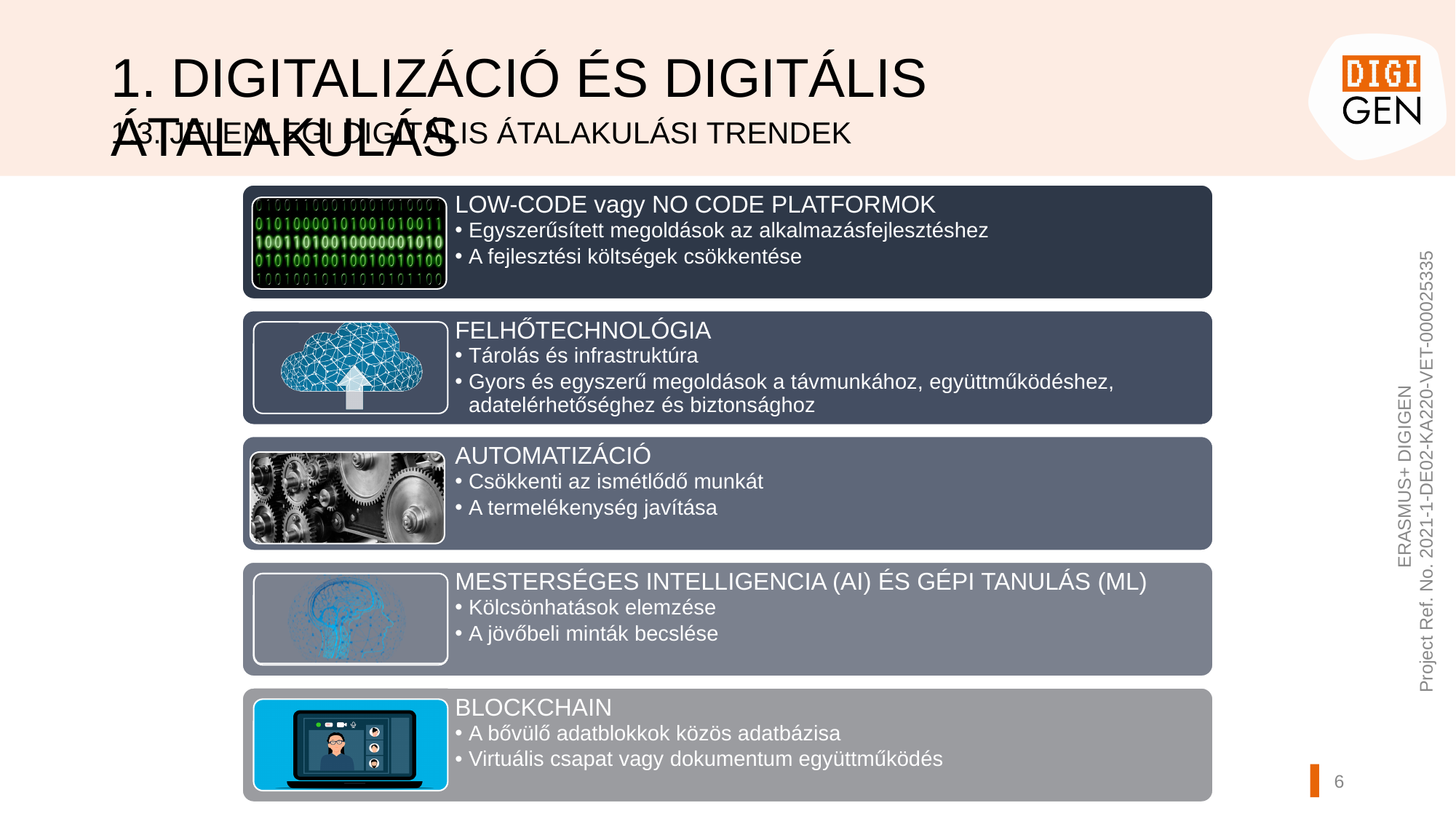

# 1. DIGITALIZÁCIÓ ÉS DIGITÁLIS ÁTALAKULÁS
1.3. JELENLEGI DIGITÁLIS ÁTALAKULÁSI TRENDEK

LOW-CODE vagy NO CODE PLATFORMOK
Egyszerűsített megoldások az alkalmazásfejlesztéshez
A fejlesztési költségek csökkentése

FELHŐTECHNOLÓGIA
Tárolás és infrastruktúra
Gyors és egyszerű megoldások a távmunkához, együttműködéshez, adatelérhetőséghez és biztonsághoz

AUTOMATIZÁCIÓ
Csökkenti az ismétlődő munkát
A termelékenység javítása

MESTERSÉGES INTELLIGENCIA (AI) ÉS GÉPI TANULÁS (ML)
Kölcsönhatások elemzése
A jövőbeli minták becslése

BLOCKCHAIN
A bővülő adatblokkok közös adatbázisa
Virtuális csapat vagy dokumentum együttműködés

ERASMUS+ DIGIGEN
Project Ref. No. 2021-1-DE02-KA220-VET-000025335
6